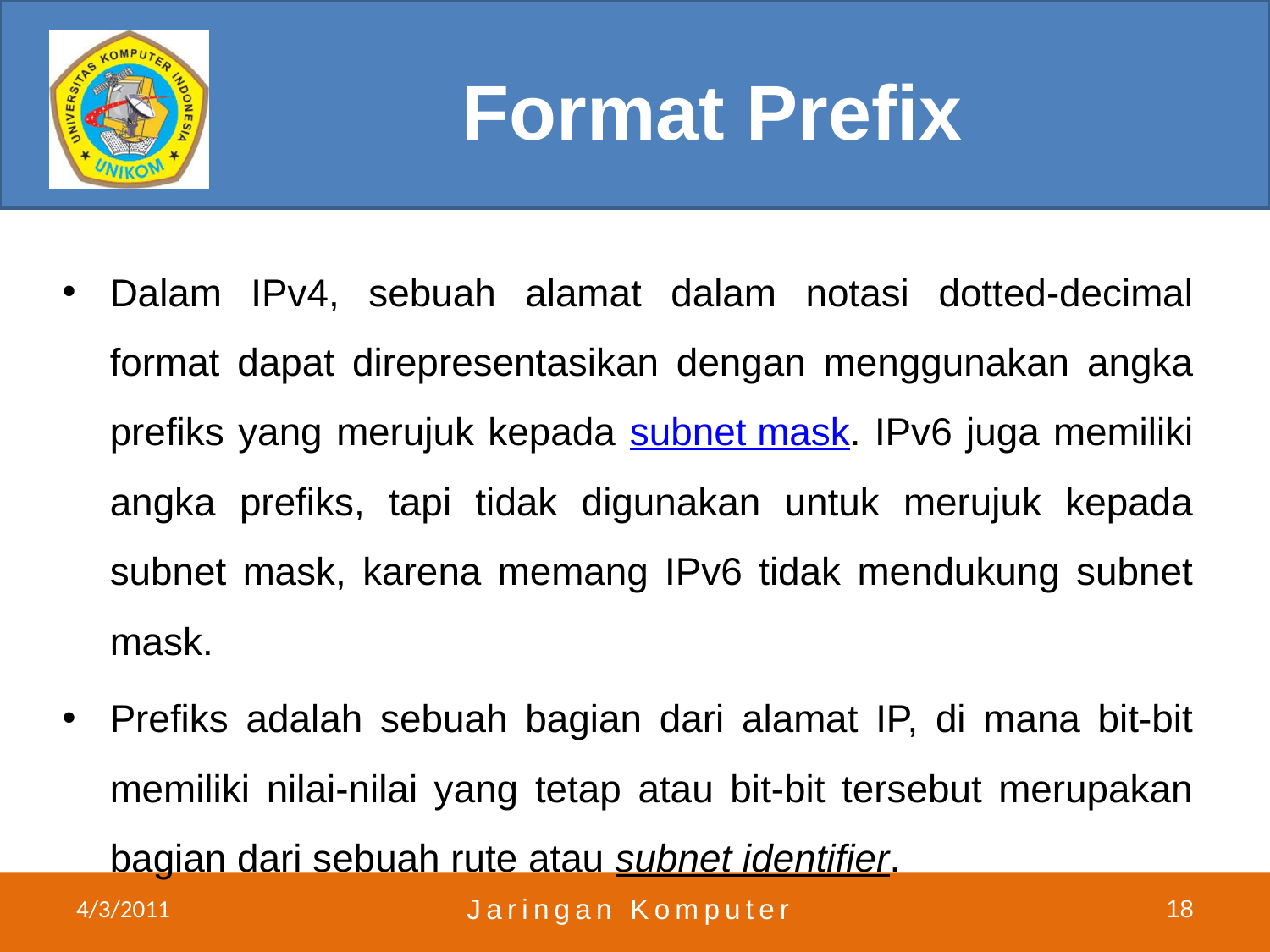

# Format Prefix
Dalam IPv4, sebuah alamat dalam notasi dotted-decimal format dapat direpresentasikan dengan menggunakan angka prefiks yang merujuk kepada subnet mask. IPv6 juga memiliki angka prefiks, tapi tidak digunakan untuk merujuk kepada subnet mask, karena memang IPv6 tidak mendukung subnet mask.
Prefiks adalah sebuah bagian dari alamat IP, di mana bit-bit memiliki nilai-nilai yang tetap atau bit-bit tersebut merupakan bagian dari sebuah rute atau subnet identifier.
4/3/2011
Jaringan Komputer
18